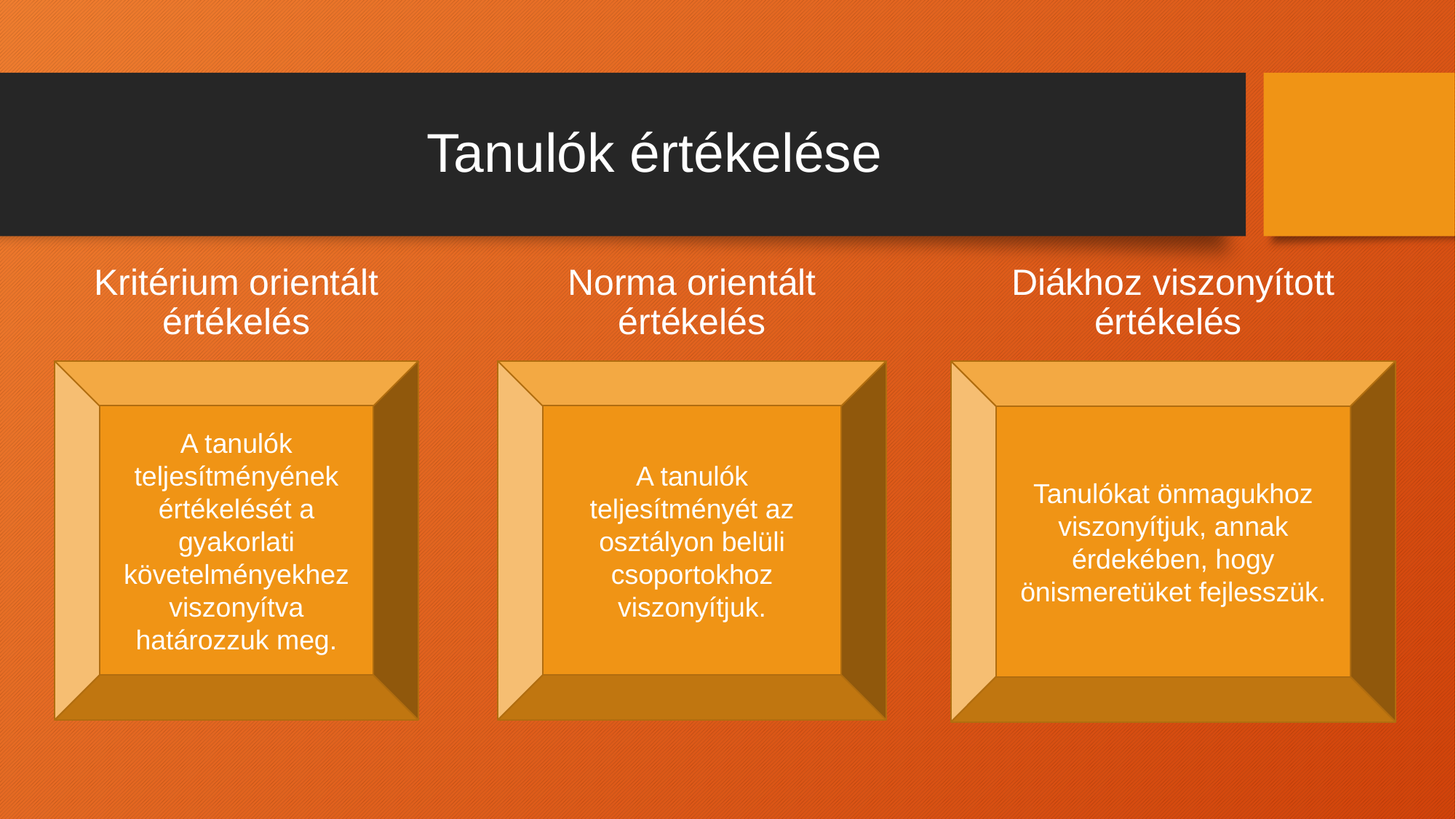

# Tanulók értékelése
Kritérium orientált értékelés
Norma orientált értékelés
Diákhoz viszonyított értékelés
A tanulók teljesítményét az osztályon belüli csoportokhoz viszonyítjuk.

A tanulók teljesítményének értékelését a gyakorlati követelményekhez viszonyítva határozzuk meg.

Tanulókat önmagukhoz viszonyítjuk, annak érdekében, hogy önismeretüket fejlesszük.